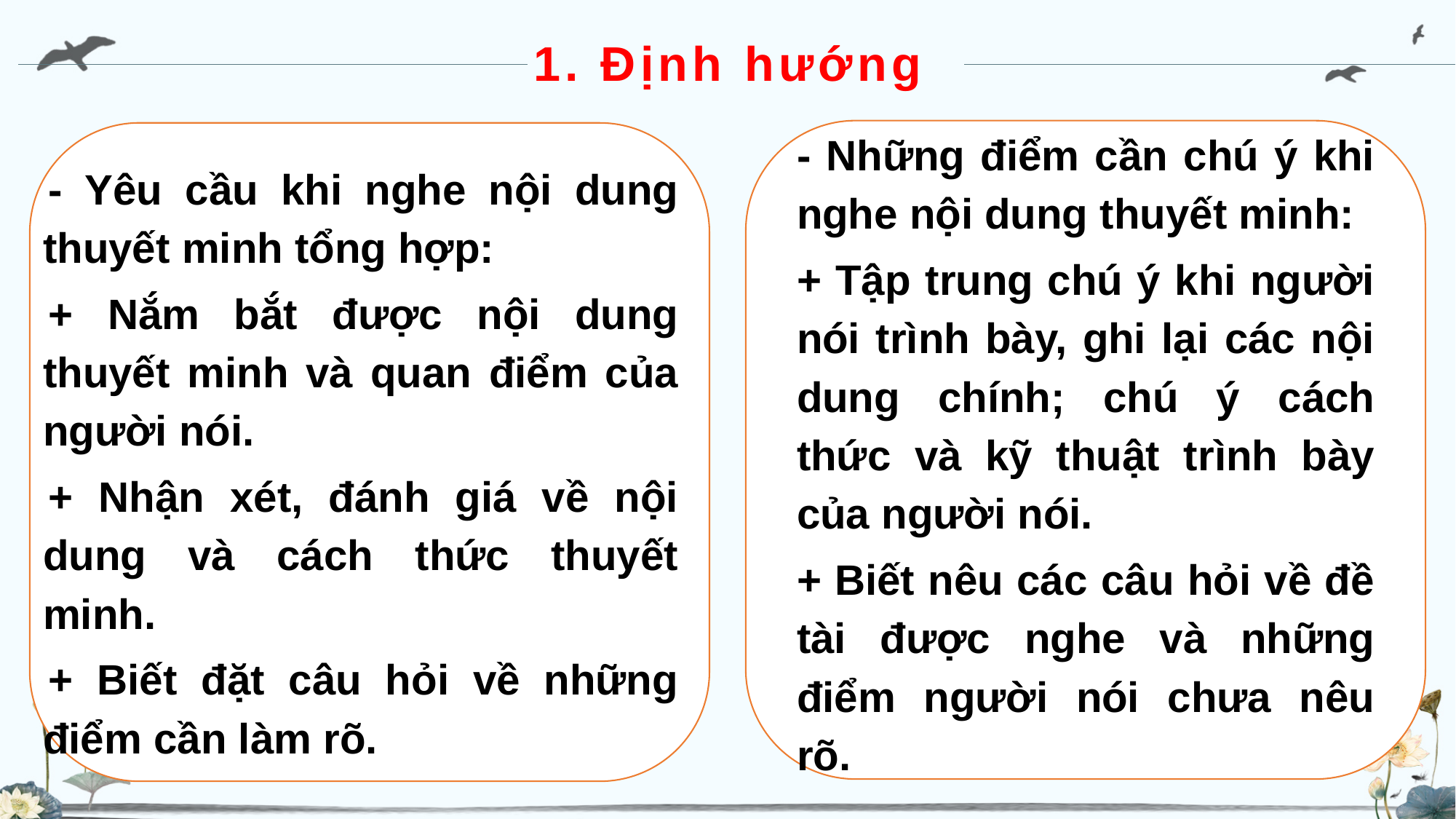

1. Định hướng
- Những điểm cần chú ý khi nghe nội dung thuyết minh:
+ Tập trung chú ý khi người nói trình bày, ghi lại các nội dung chính; chú ý cách thức và kỹ thuật trình bày của người nói.
+ Biết nêu các câu hỏi về đề tài được nghe và những điểm người nói chưa nêu rõ.

- Yêu cầu khi nghe nội dung thuyết minh tổng hợp:
+ Nắm bắt được nội dung thuyết minh và quan điểm của người nói.
+ Nhận xét, đánh giá về nội dung và cách thức thuyết minh.
+ Biết đặt câu hỏi về những điểm cần làm rõ.